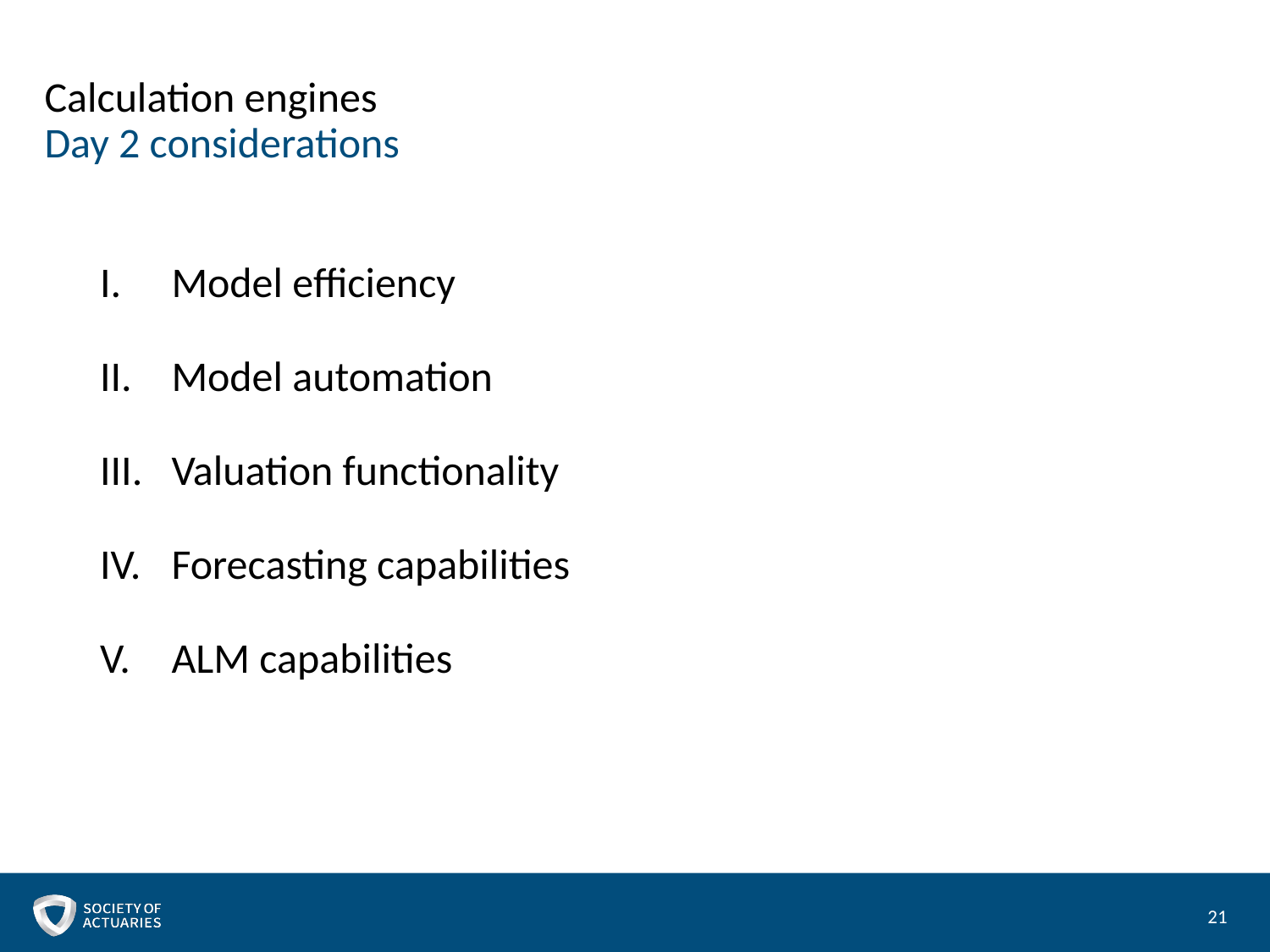

# Calculation engines Day 2 considerations
Model efficiency
Model automation
Valuation functionality
Forecasting capabilities
ALM capabilities

21